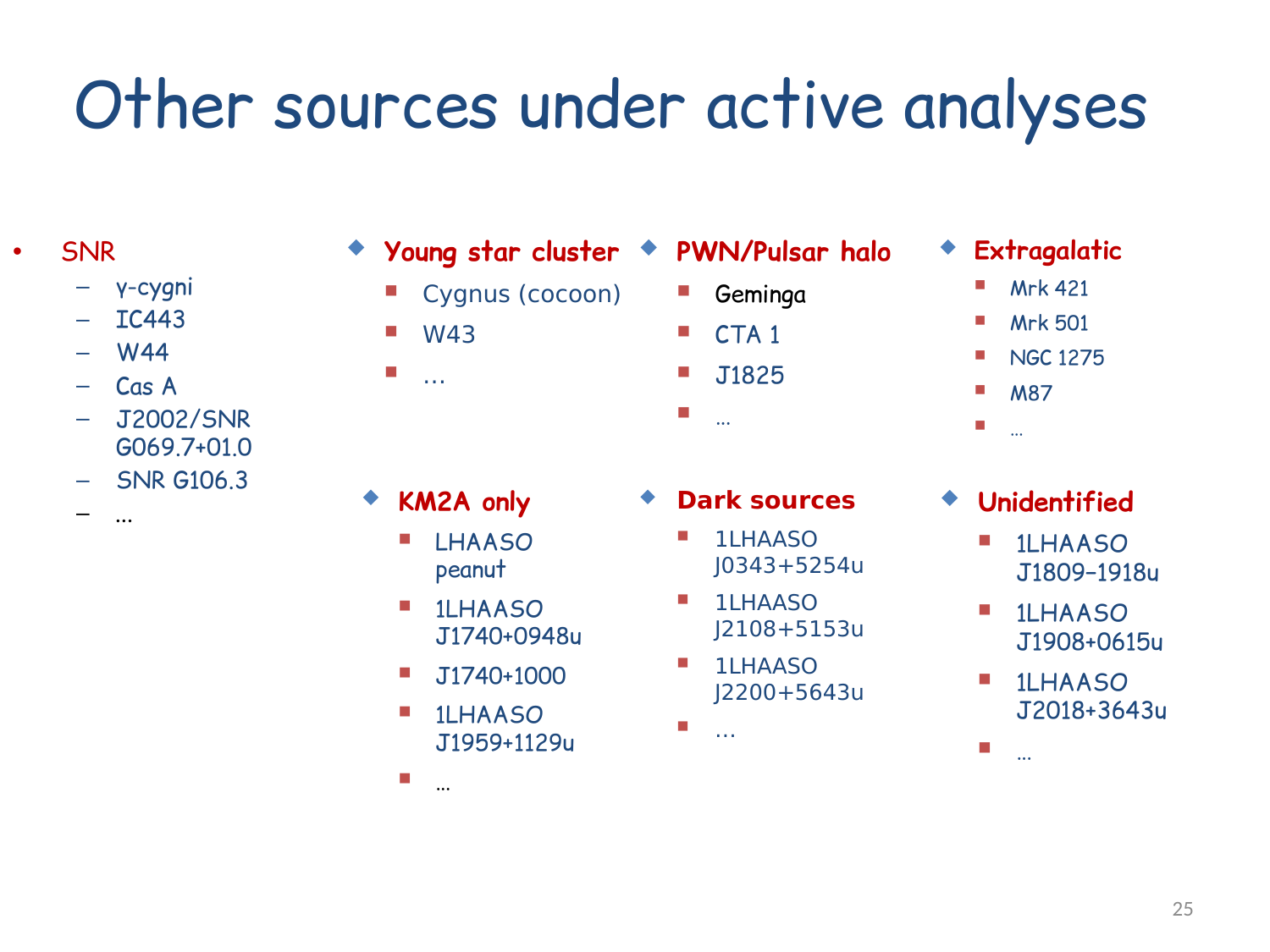

# Other sources under active analyses
SNR
γ-cygni
IC443
W44
Cas A
J2002/SNR G069.7+01.0
SNR G106.3
…

Young star cluster
Cygnus (cocoon)
W43
…

PWN/Pulsar halo
Geminga
CTA 1
J1825
…

Extragalatic
Mrk 421
Mrk 501
NGC 1275
M87
…

KM2A only
LHAASO peanut
1LHAASO J1740+0948u
J1740+1000
1LHAASO J1959+1129u
…

Dark sources
1LHAASO J0343+5254u
1LHAASO J2108+5153u
1LHAASO J2200+5643u
…

Unidentified
1LHAASO J1809−1918u
1LHAASO J1908+0615u
1LHAASO J2018+3643u
…

25